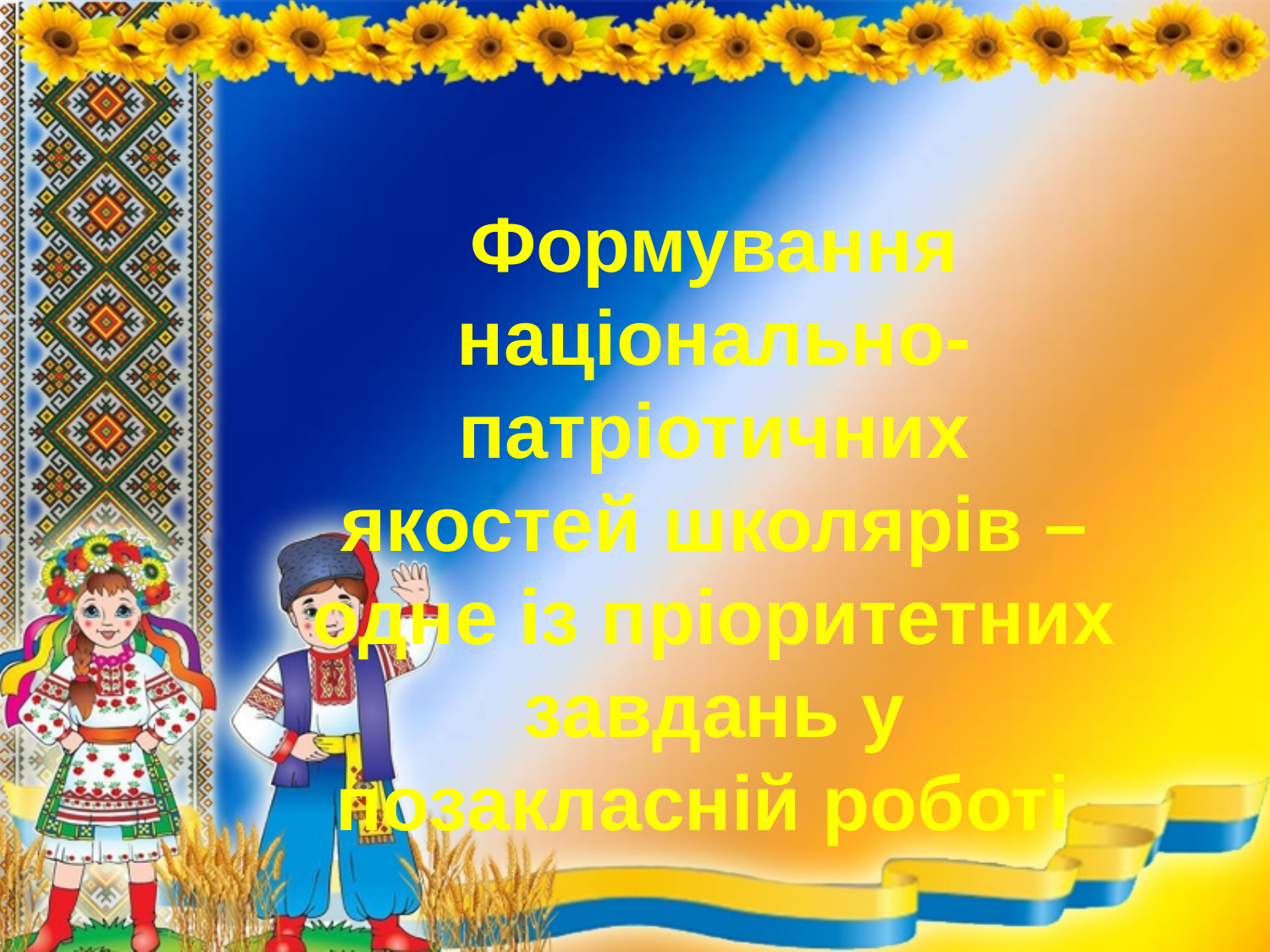

Формування національно-патріотичних якостей школярів – одне із пріоритетних завдань у позакласній роботі